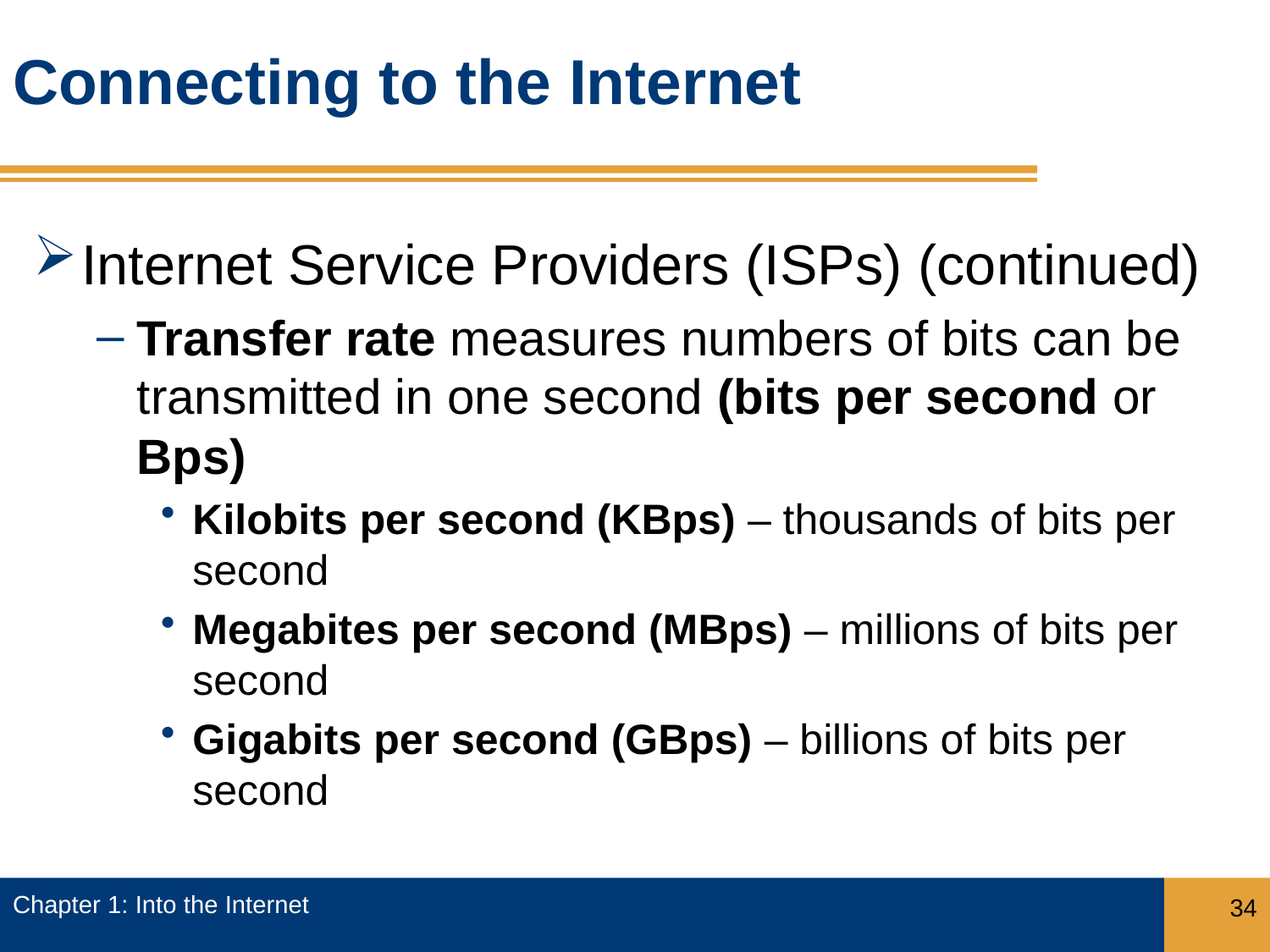

# Connecting to the Internet
Internet Service Providers (ISPs) (continued)
Transfer rate measures numbers of bits can be transmitted in one second (bits per second or Bps)
Kilobits per second (KBps) – thousands of bits per second
Megabites per second (MBps) – millions of bits per second
Gigabits per second (GBps) – billions of bits per second

Chapter 1: Into the Internet
34